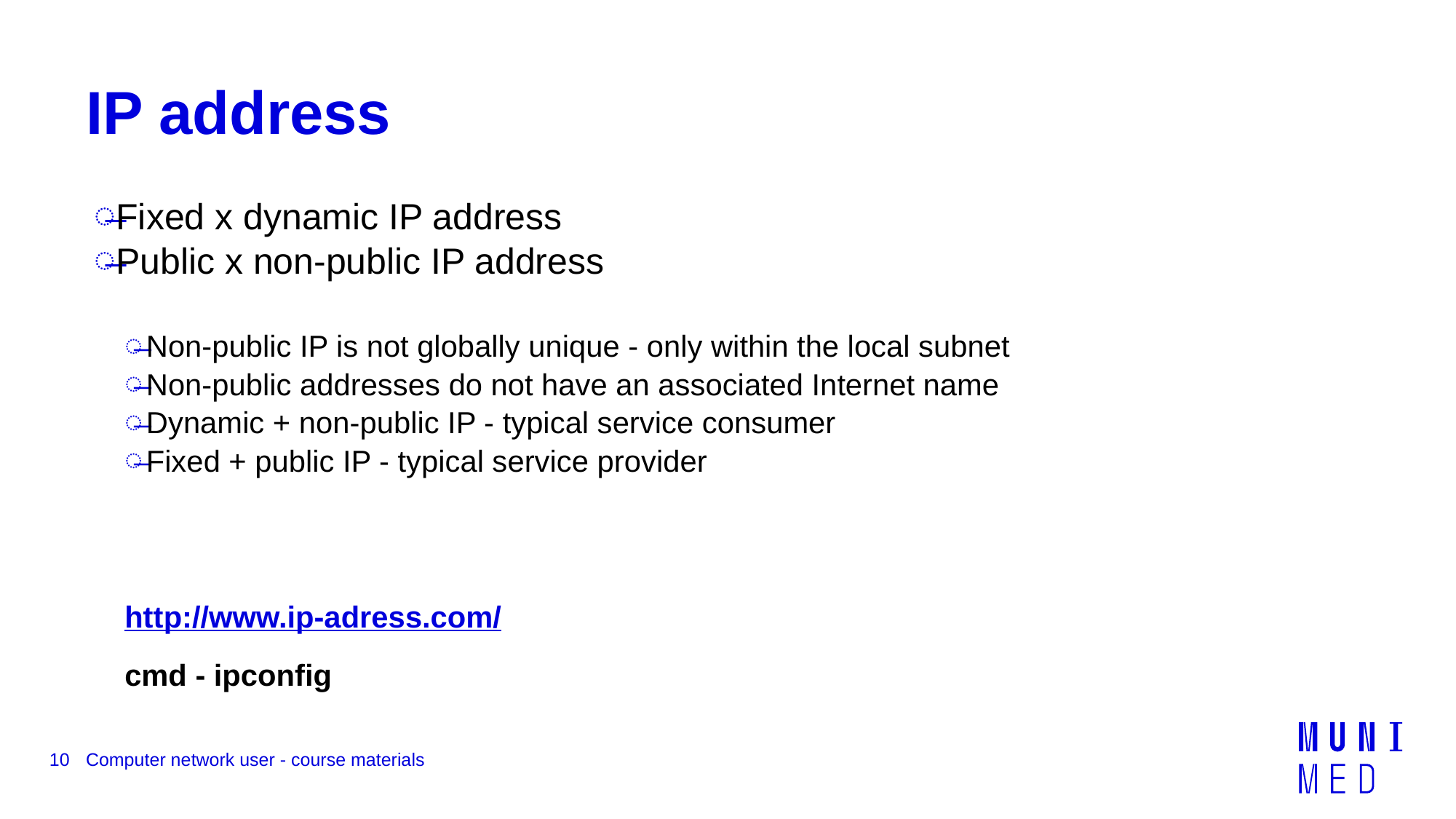

# IP address
Fixed x dynamic IP address
Public x non-public IP address

Non-public IP is not globally unique - only within the local subnet
Non-public addresses do not have an associated Internet name
Dynamic + non-public IP - typical service consumer
Fixed + public IP - typical service provider

http://www.ip-adress.com/

cmd - ipconfig

10
Computer network user - course materials